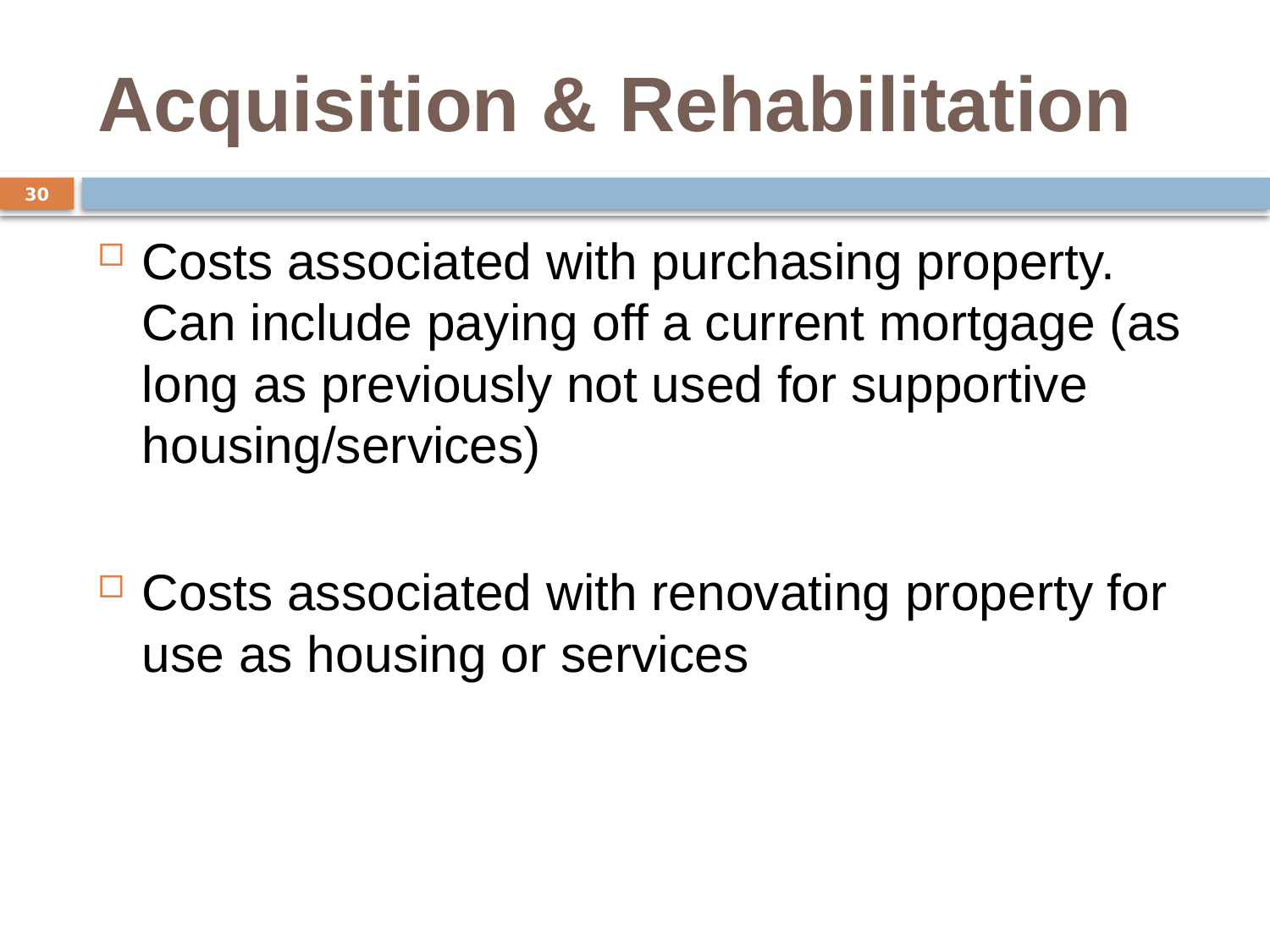

# Acquisition & Rehabilitation
30
Costs associated with purchasing property.  Can include paying off a current mortgage (as long as previously not used for supportive housing/services)

Costs associated with renovating property for use as housing or services